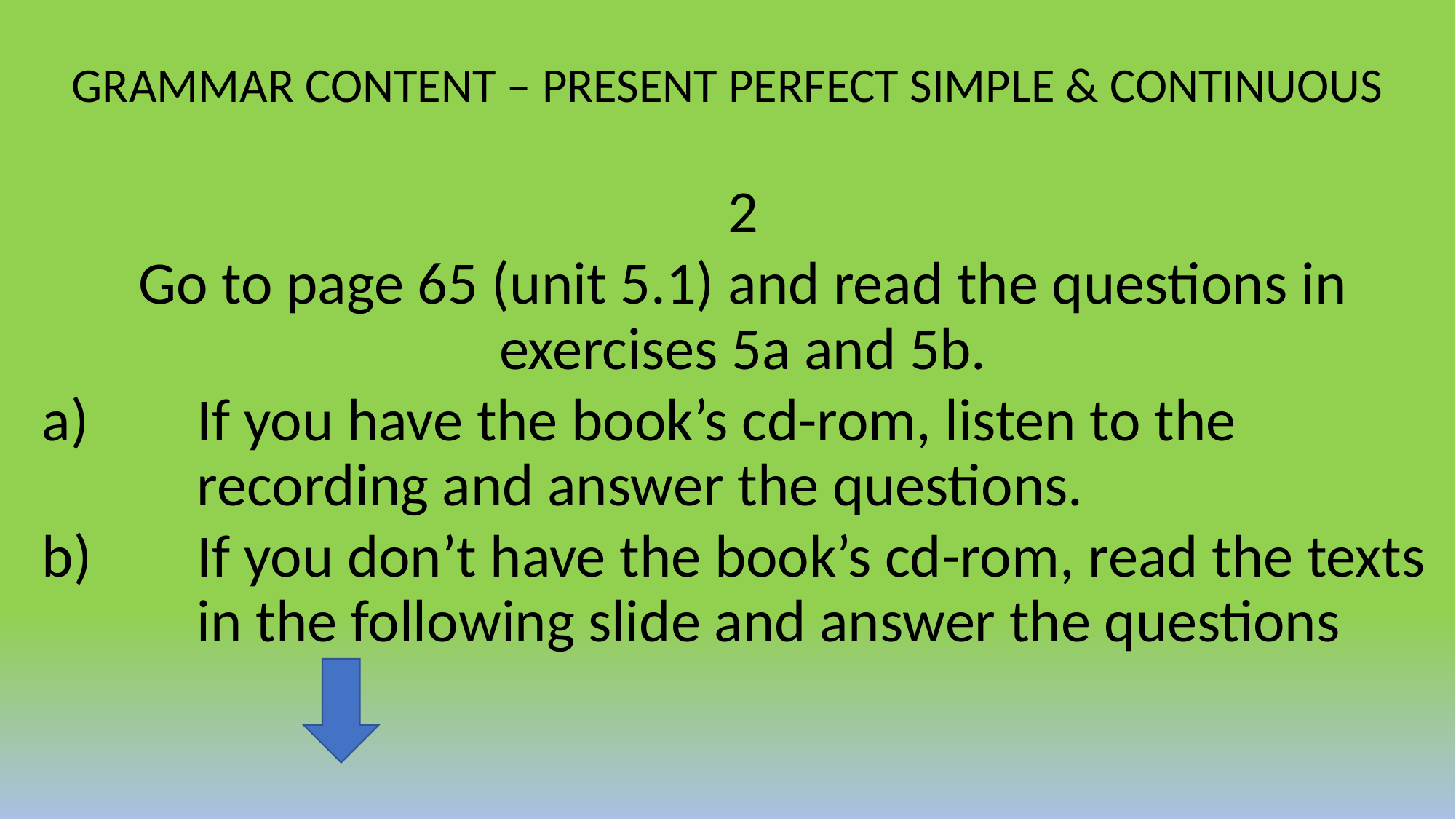

GRAMMAR CONTENT – PRESENT PERFECT SIMPLE & CONTINUOUS
2
Go to page 65 (unit 5.1) and read the questions in exercises 5a and 5b.
If you have the book’s cd-rom, listen to the recording and answer the questions.
If you don’t have the book’s cd-rom, read the texts in the following slide and answer the questions